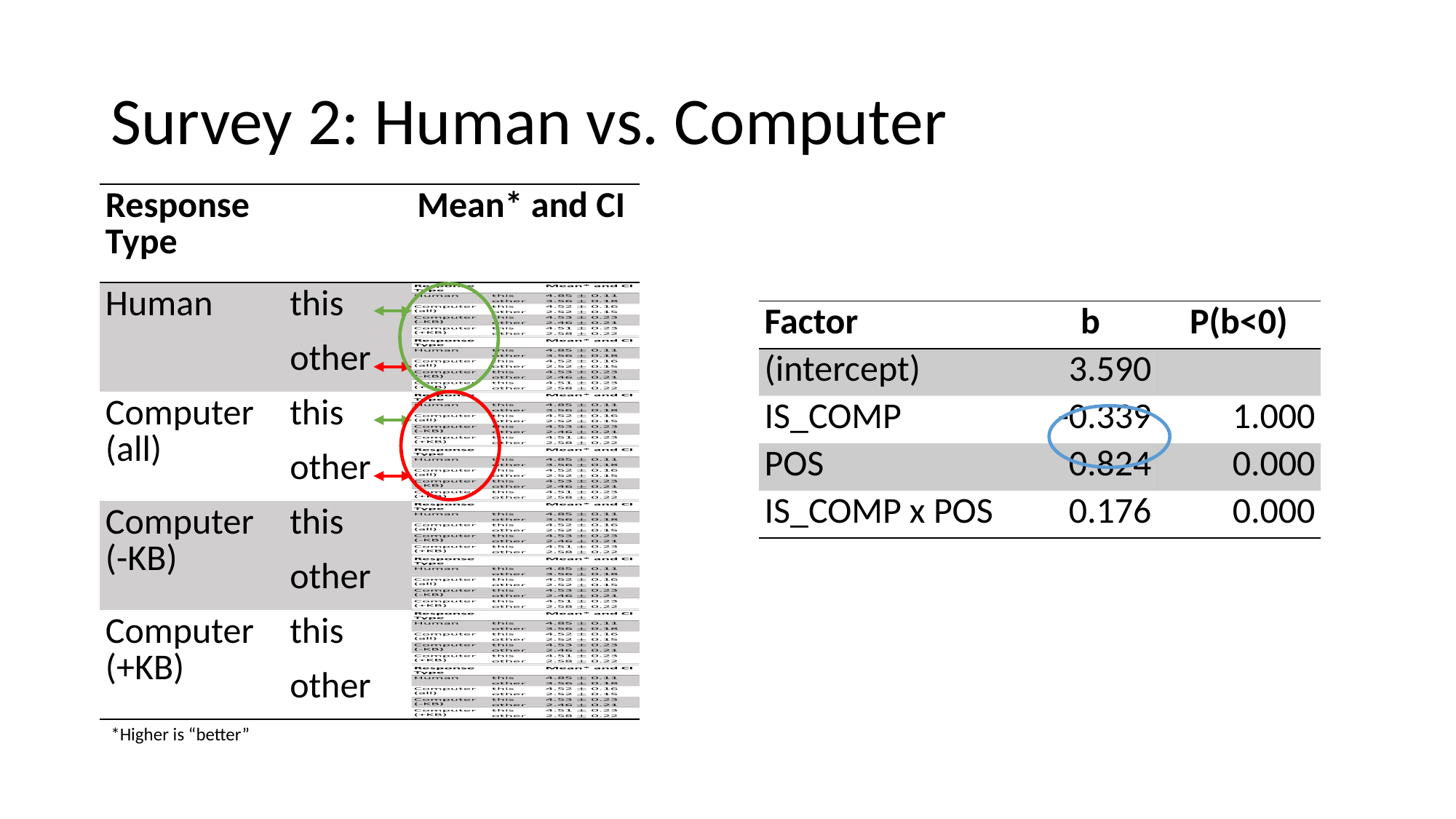

# Survey 2: Human vs. Computer
| Response Type |  | Mean\* and CI |
| --- | --- | --- |
| Human | this |  |
|  | other |  |
| Computer (all) | this |  |
|  | other |  |
| Computer (-KB) | this |  |
|  | other |  |
| Computer (+KB) | this |  |
|  | other |  |

| Factor | b | P(b<0) |
| --- | --- | --- |
| (intercept) | 3.590 |  |
| IS\_COMP | -0.339 | 1.000 |
| POS | 0.824 | 0.000 |
| IS\_COMP x POS | 0.176 | 0.000 |

*Higher is “better”